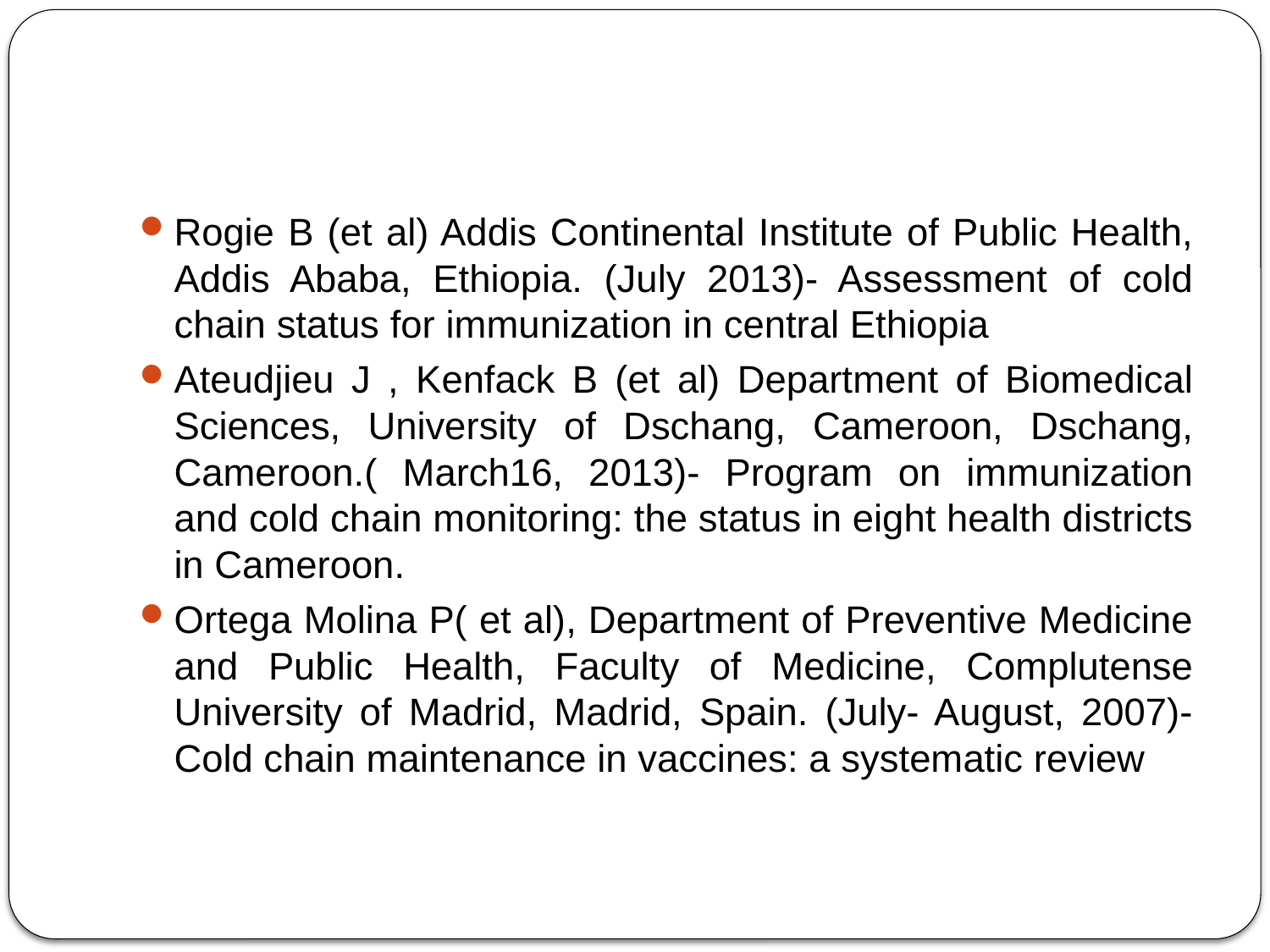

#
Rogie B (et al) Addis Continental Institute of Public Health, Addis Ababa, Ethiopia. (July 2013)- Assessment of cold chain status for immunization in central Ethiopia
Ateudjieu J , Kenfack B (et al) Department of Biomedical Sciences, University of Dschang, Cameroon, Dschang, Cameroon.( March16, 2013)- Program on immunization and cold chain monitoring: the status in eight health districts in Cameroon.
Ortega Molina P( et al), Department of Preventive Medicine and Public Health, Faculty of Medicine, Complutense University of Madrid, Madrid, Spain. (July- August, 2007)- Cold chain maintenance in vaccines: a systematic review